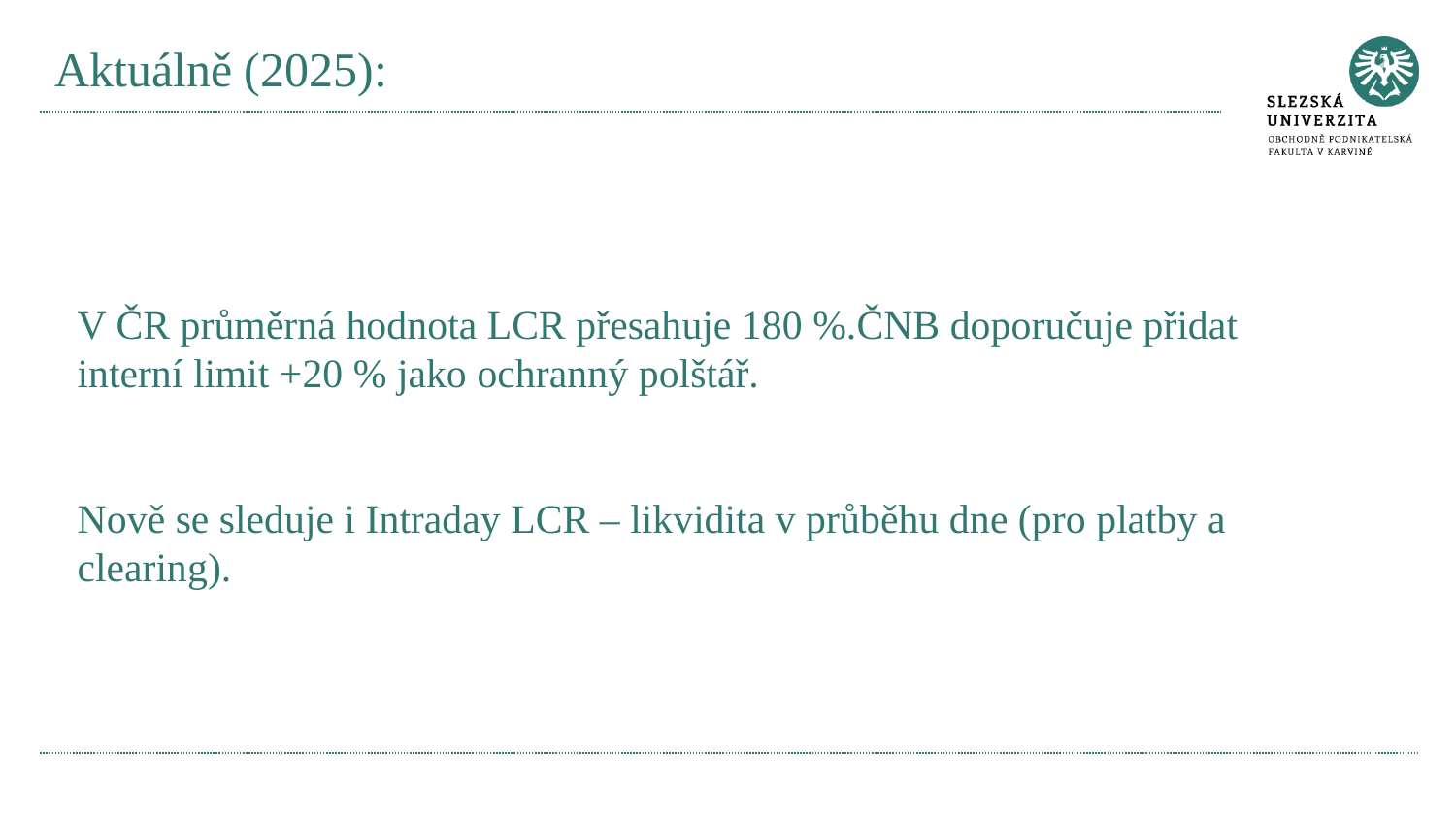

# Aktuálně (2025):
V ČR průměrná hodnota LCR přesahuje 180 %.ČNB doporučuje přidat interní limit +20 % jako ochranný polštář.

Nově se sleduje i Intraday LCR – likvidita v průběhu dne (pro platby a clearing).